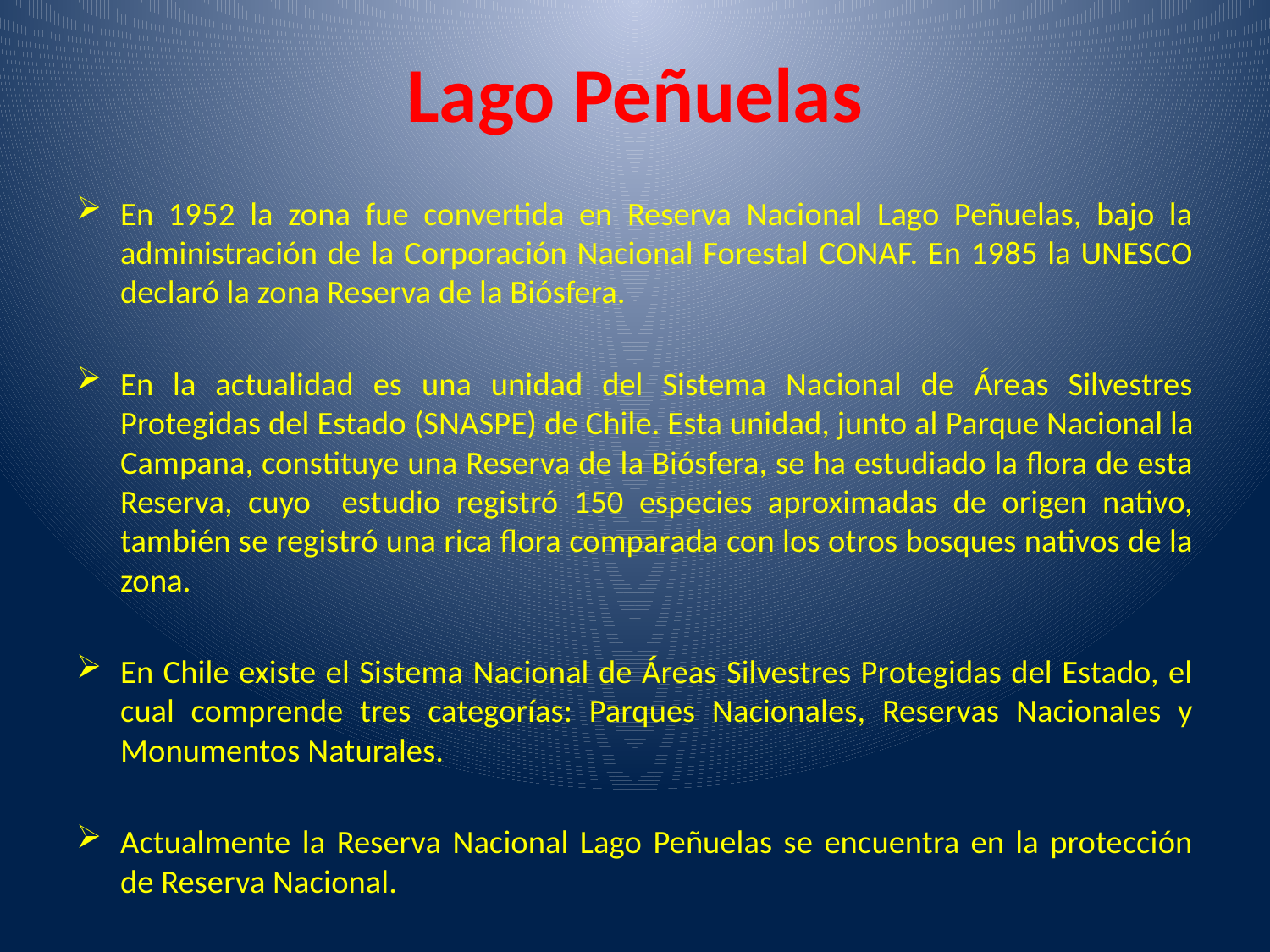

# Lago Peñuelas
En 1952 la zona fue convertida en Reserva Nacional Lago Peñuelas, bajo la administración de la Corporación Nacional Forestal CONAF. En 1985 la UNESCO declaró la zona Reserva de la Biósfera.

En la actualidad es una unidad del Sistema Nacional de Áreas Silvestres Protegidas del Estado (SNASPE) de Chile. Esta unidad, junto al Parque Nacional la Campana, constituye una Reserva de la Biósfera, se ha estudiado la flora de esta Reserva, cuyo  estudio registró 150 especies aproximadas de origen nativo, también se registró una rica flora comparada con los otros bosques nativos de la zona.

En Chile existe el Sistema Nacional de Áreas Silvestres Protegidas del Estado, el cual comprende tres categorías: Parques Nacionales, Reservas Nacionales y Monumentos Naturales.

Actualmente la Reserva Nacional Lago Peñuelas se encuentra en la protección de Reserva Nacional.